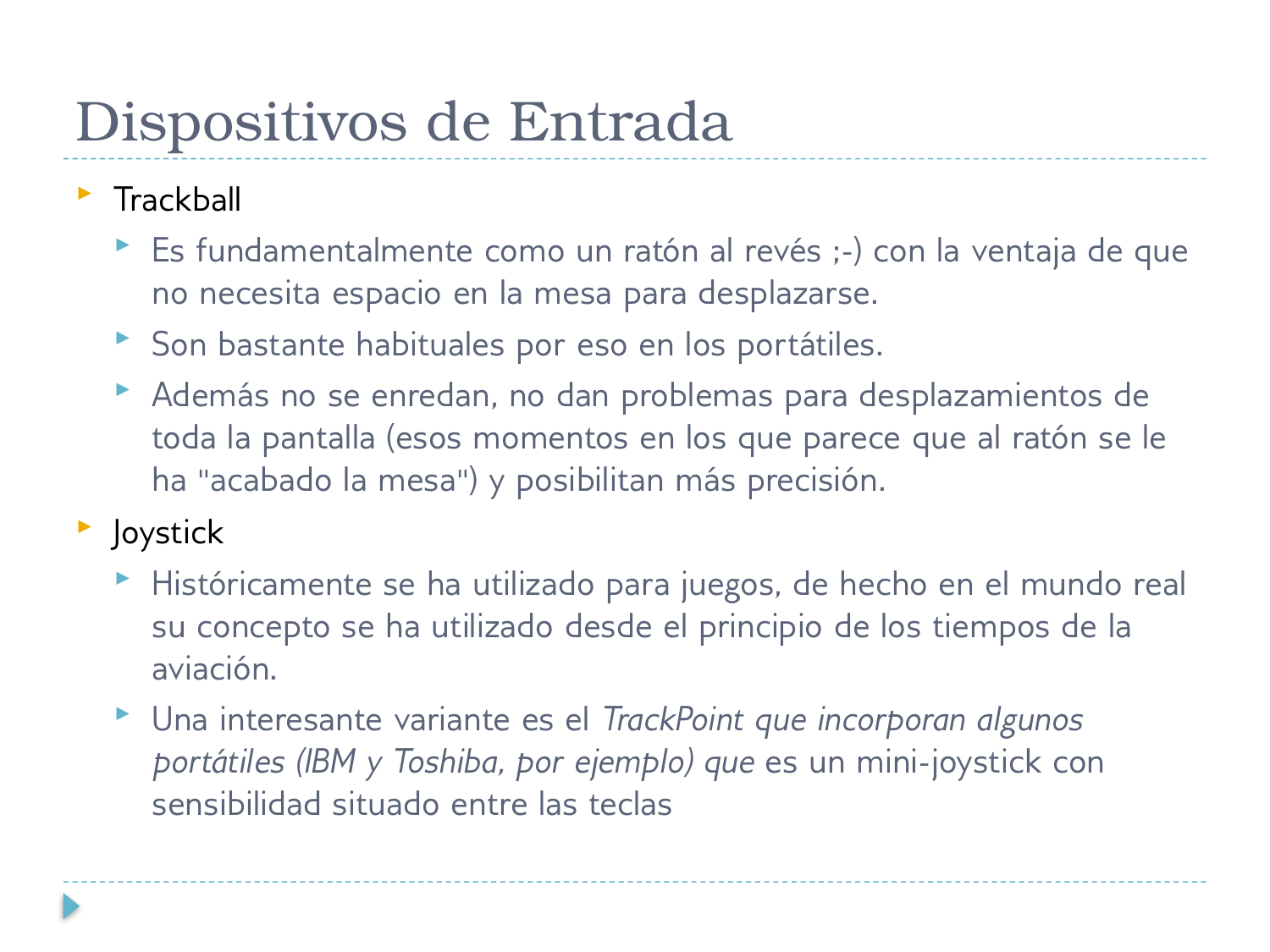

# Dispositivos de Entrada
Trackball
Es fundamentalmente como un ratón al revés ;-) con la ventaja de que no necesita espacio en la mesa para desplazarse.
Son bastante habituales por eso en los portátiles.
Además no se enredan, no dan problemas para desplazamientos de toda la pantalla (esos momentos en los que parece que al ratón se le ha "acabado la mesa") y posibilitan más precisión.
Joystick
Históricamente se ha utilizado para juegos, de hecho en el mundo real su concepto se ha utilizado desde el principio de los tiempos de la aviación.
Una interesante variante es el TrackPoint que incorporan algunos portátiles (IBM y Toshiba, por ejemplo) que es un mini-joystick con sensibilidad situado entre las teclas